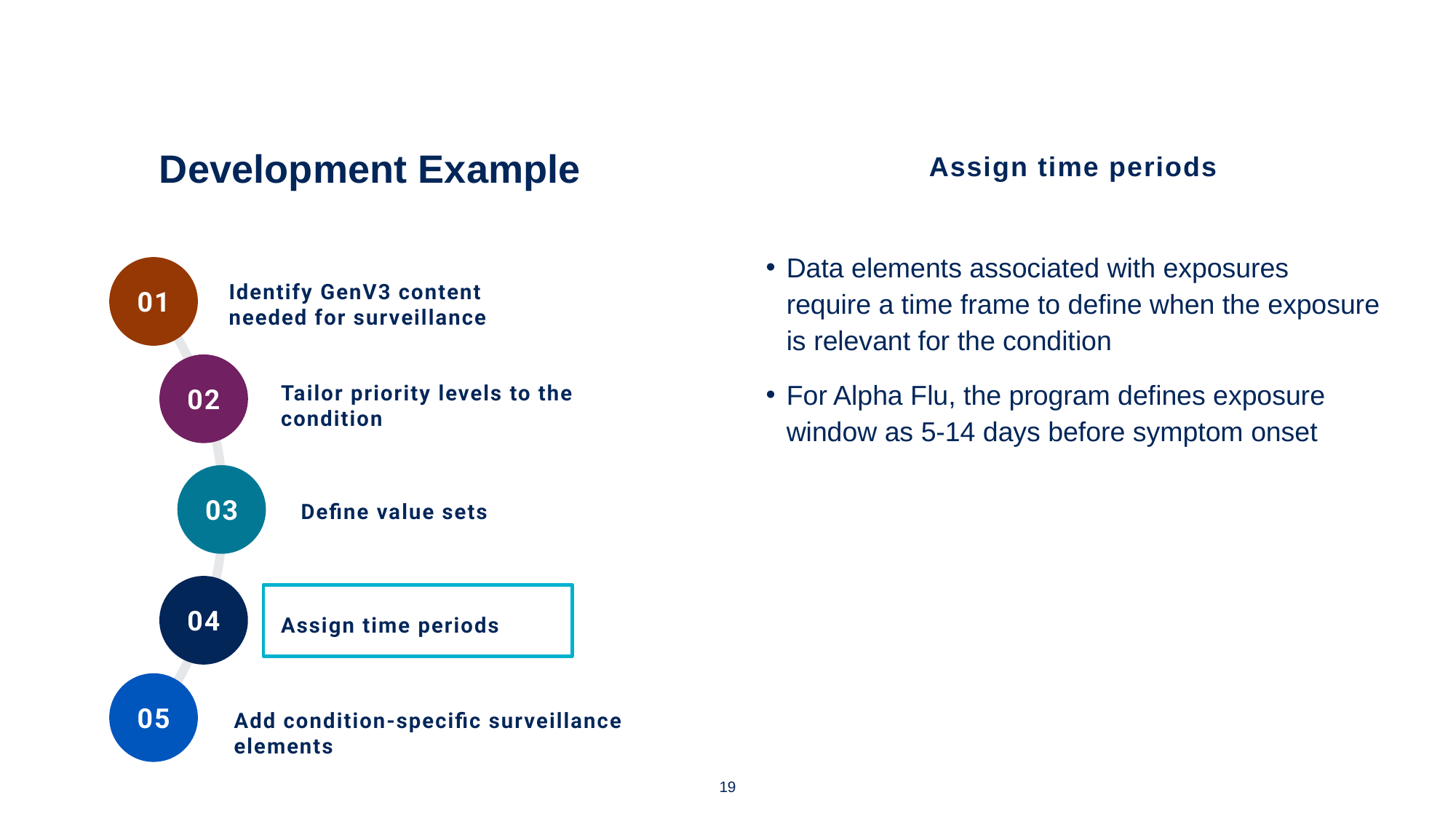

# Development Example 4
Assign time periods
Data elements associated with exposures require a time frame to define when the exposure is relevant for the condition
For Alpha Flu, the program defines exposure window as 5-14 days before symptom onset

Identify GenV3 content needed for surveillance
01

Tailor priority levels to the condition
02

03
Define value sets

04
Assign time periods

05
Add condition-specific surveillance elements

19